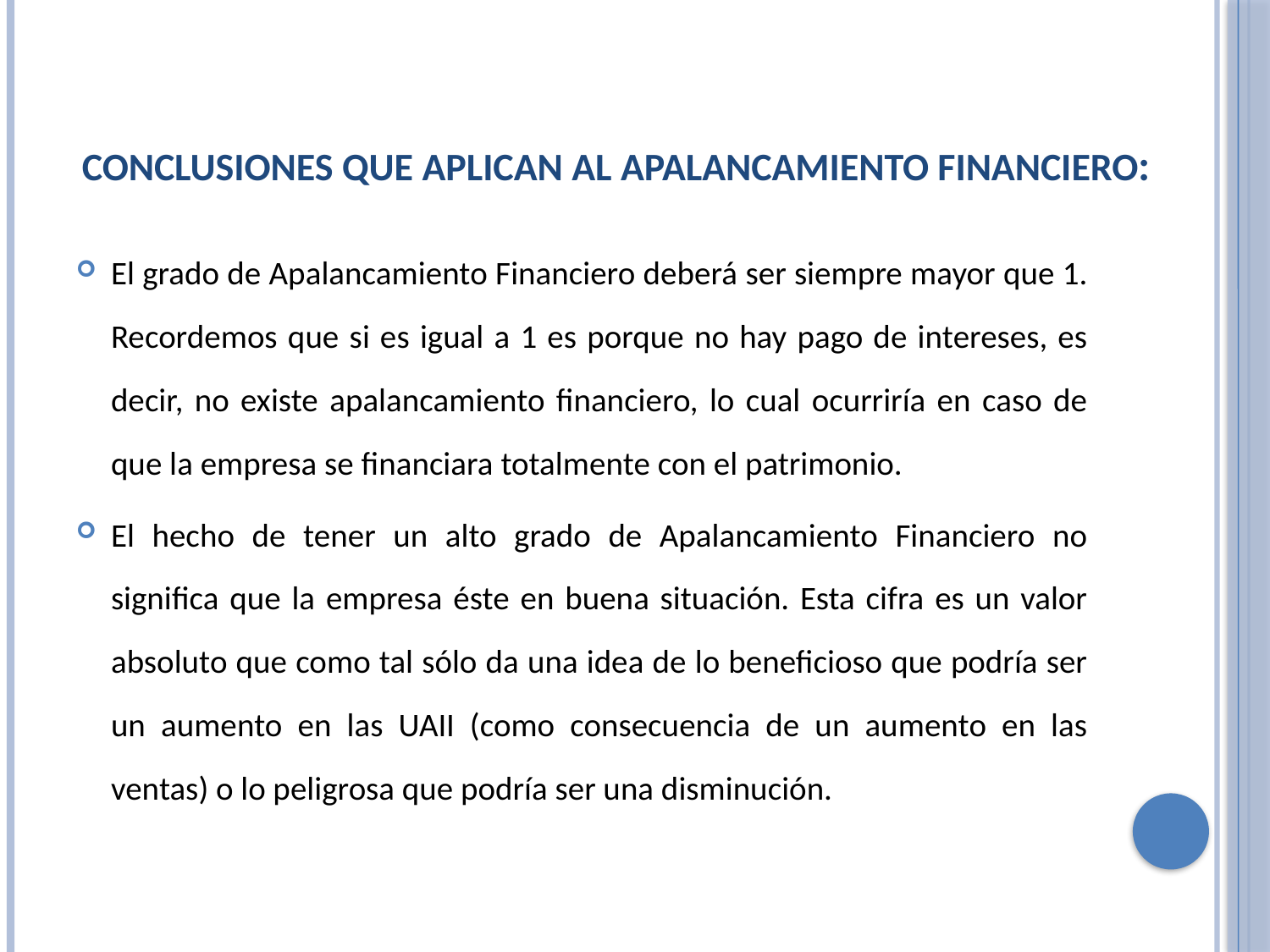

# Conclusiones que aplican al apalancamiento financiero:
El grado de Apalancamiento Financiero deberá ser siempre mayor que 1. Recordemos que si es igual a 1 es porque no hay pago de intereses, es decir, no existe apalancamiento financiero, lo cual ocurriría en caso de que la empresa se financiara totalmente con el patrimonio.
El hecho de tener un alto grado de Apalancamiento Financiero no significa que la empresa éste en buena situación. Esta cifra es un valor absoluto que como tal sólo da una idea de lo beneficioso que podría ser un aumento en las UAII (como consecuencia de un aumento en las ventas) o lo peligrosa que podría ser una disminución.